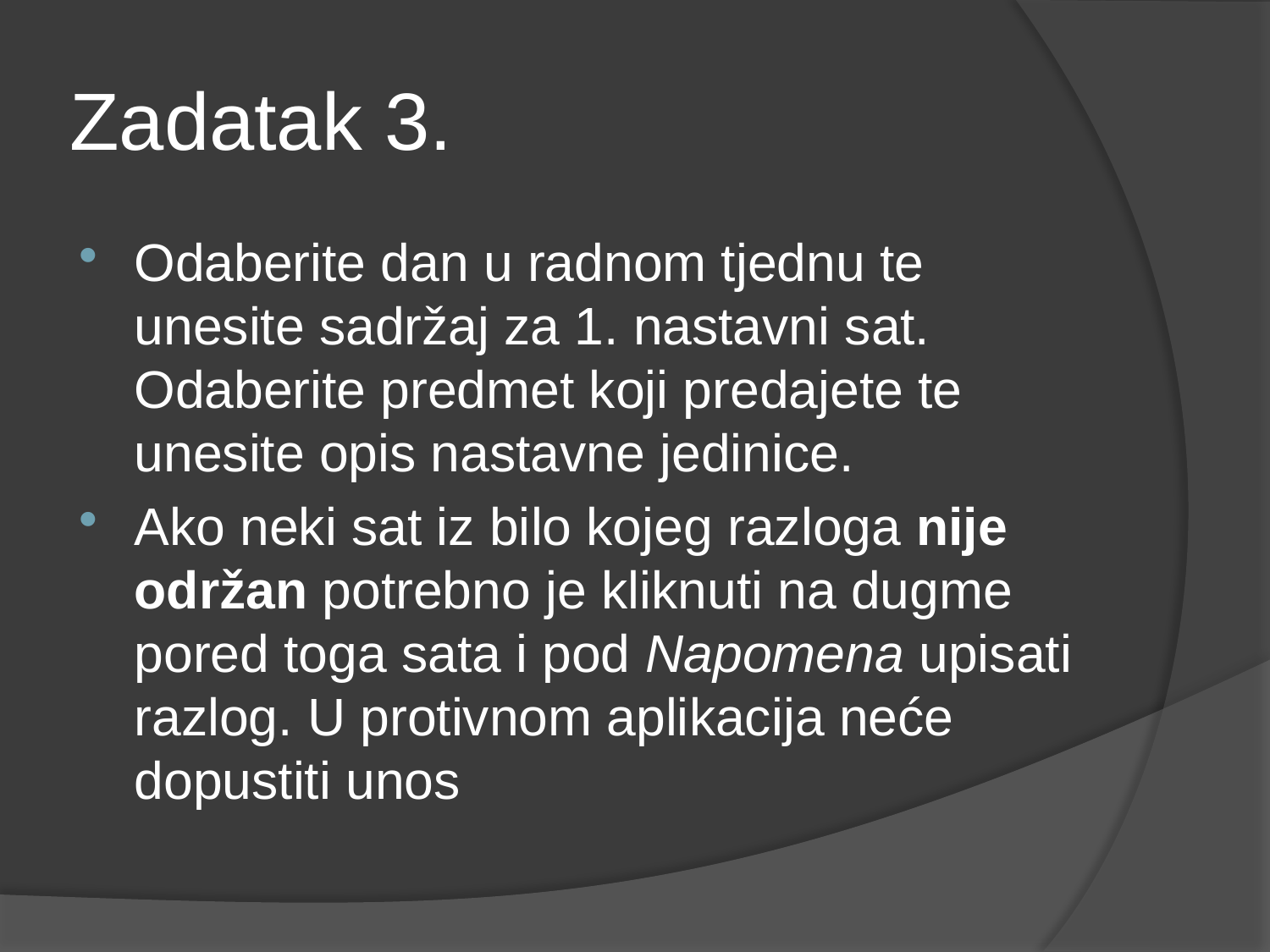

# Zadatak 3.
Odaberite dan u radnom tjednu te unesite sadržaj za 1. nastavni sat. Odaberite predmet koji predajete te unesite opis nastavne jedinice.
Ako neki sat iz bilo kojeg razloga nije održan potrebno je kliknuti na dugme pored toga sata i pod Napomena upisati razlog. U protivnom aplikacija neće dopustiti unos